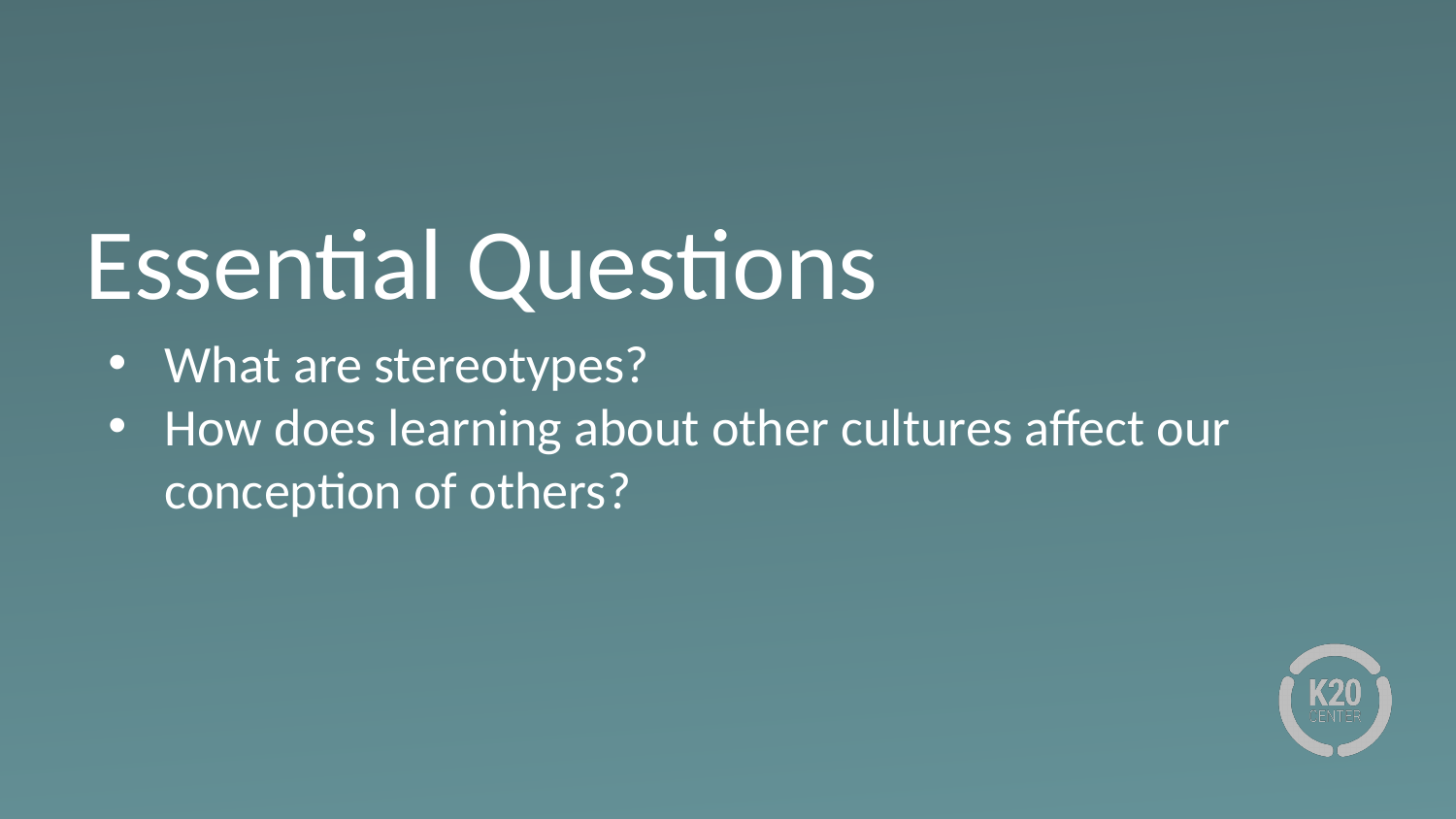

# Essential Questions
What are stereotypes?
How does learning about other cultures affect our conception of others?